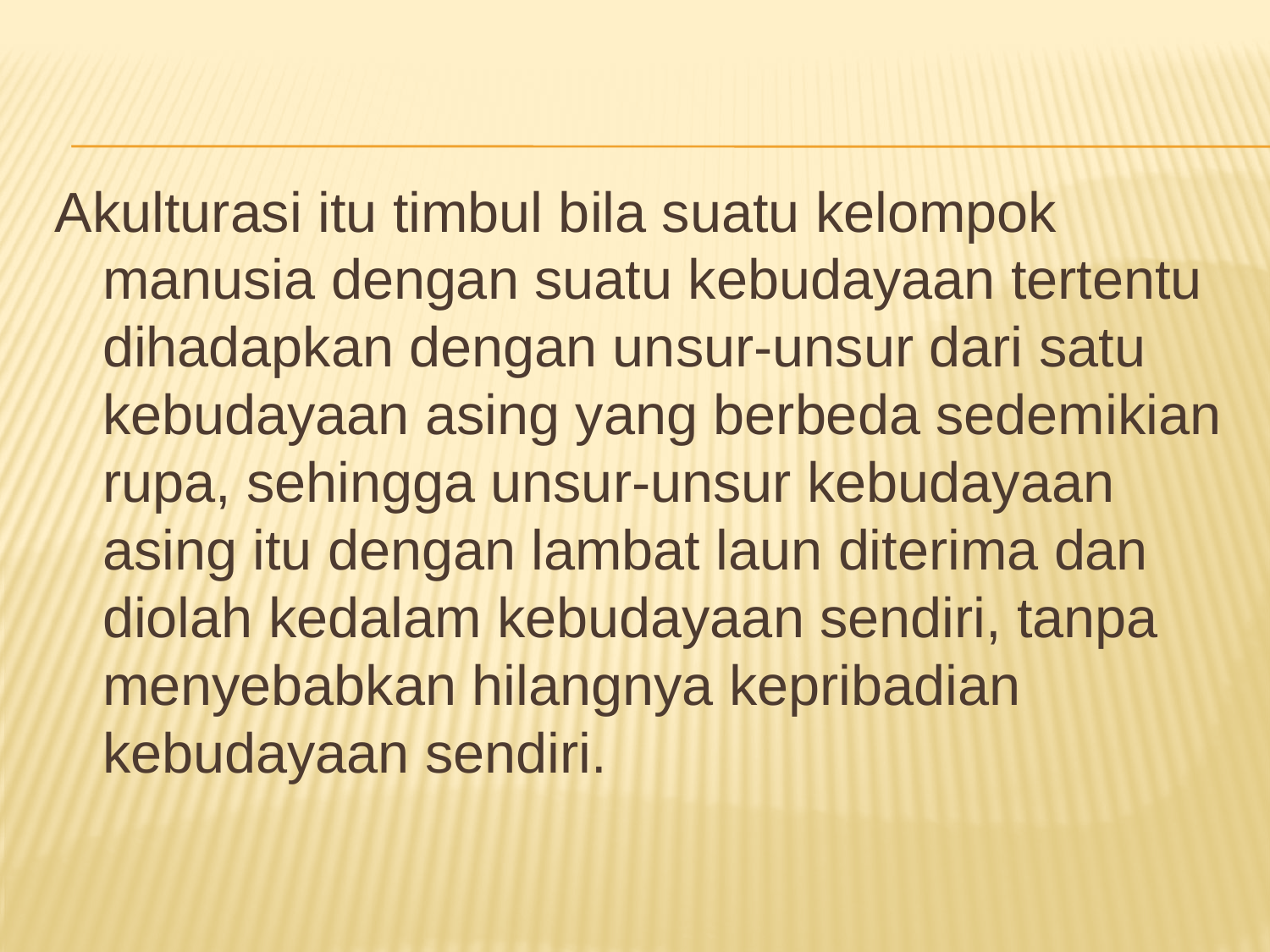

Akulturasi itu timbul bila suatu kelompok manusia dengan suatu kebudayaan tertentu dihadapkan dengan unsur-unsur dari satu kebudayaan asing yang berbeda sedemikian rupa, sehingga unsur-unsur kebudayaan asing itu dengan lambat laun diterima dan diolah kedalam kebudayaan sendiri, tanpa menyebabkan hilangnya kepribadian kebudayaan sendiri.